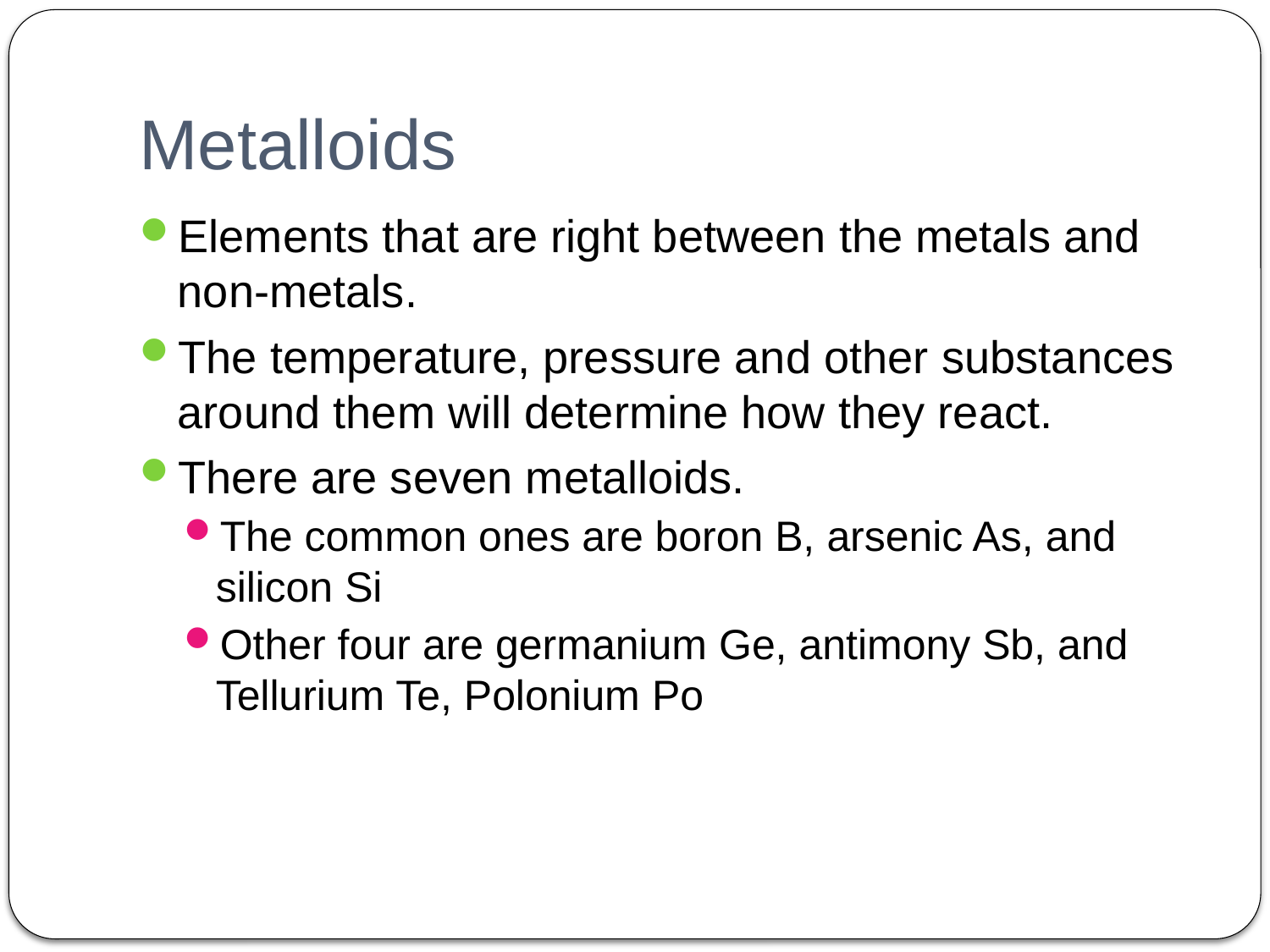

# Metalloids
Elements that are right between the metals and non-metals.
The temperature, pressure and other substances around them will determine how they react.
There are seven metalloids.
The common ones are boron B, arsenic As, and silicon Si
Other four are germanium Ge, antimony Sb, and Tellurium Te, Polonium Po